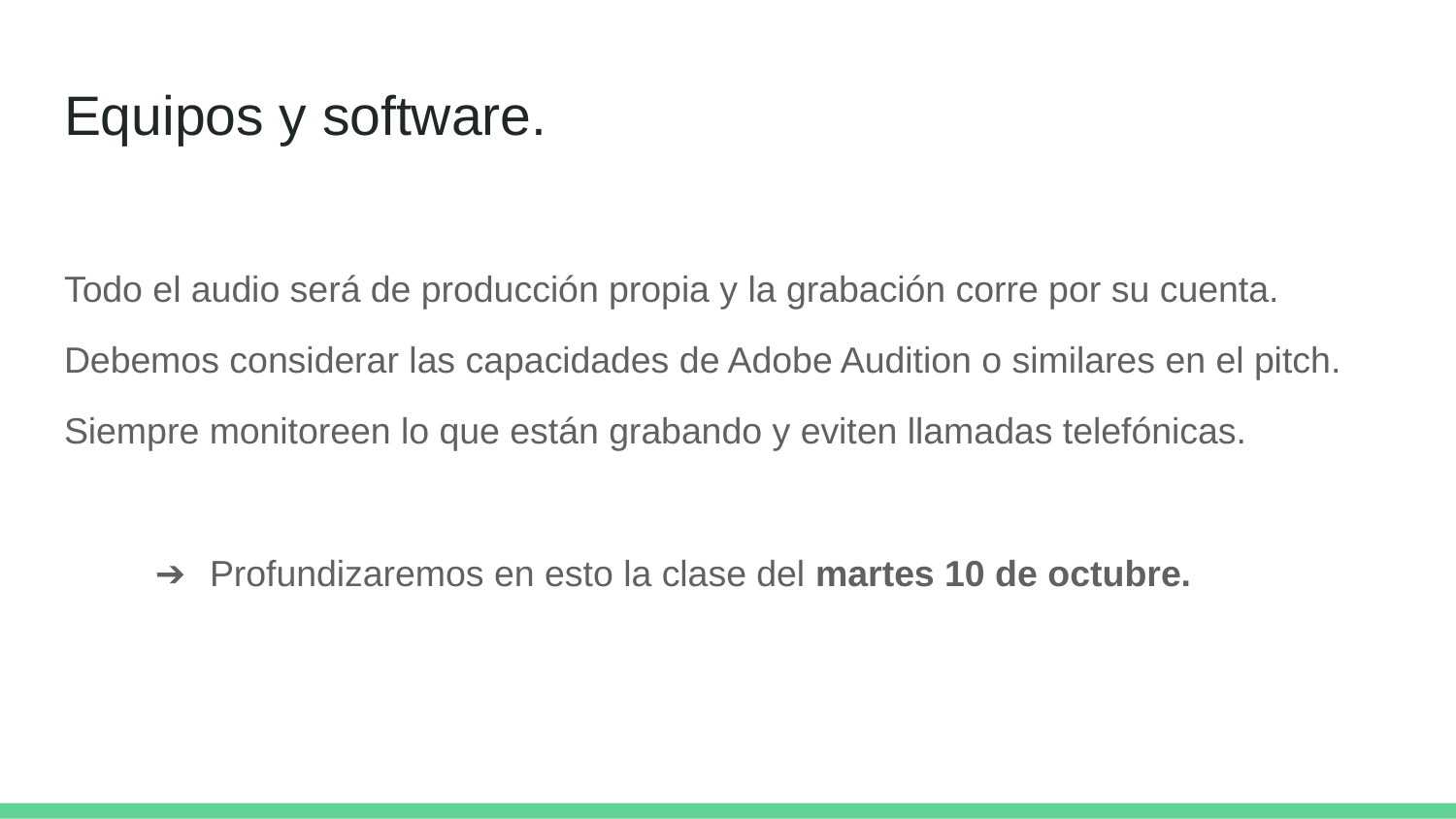

# Equipos y software.

Todo el audio será de producción propia y la grabación corre por su cuenta.
Debemos considerar las capacidades de Adobe Audition o similares en el pitch.
Siempre monitoreen lo que están grabando y eviten llamadas telefónicas.

Profundizaremos en esto la clase del martes 10 de octubre.